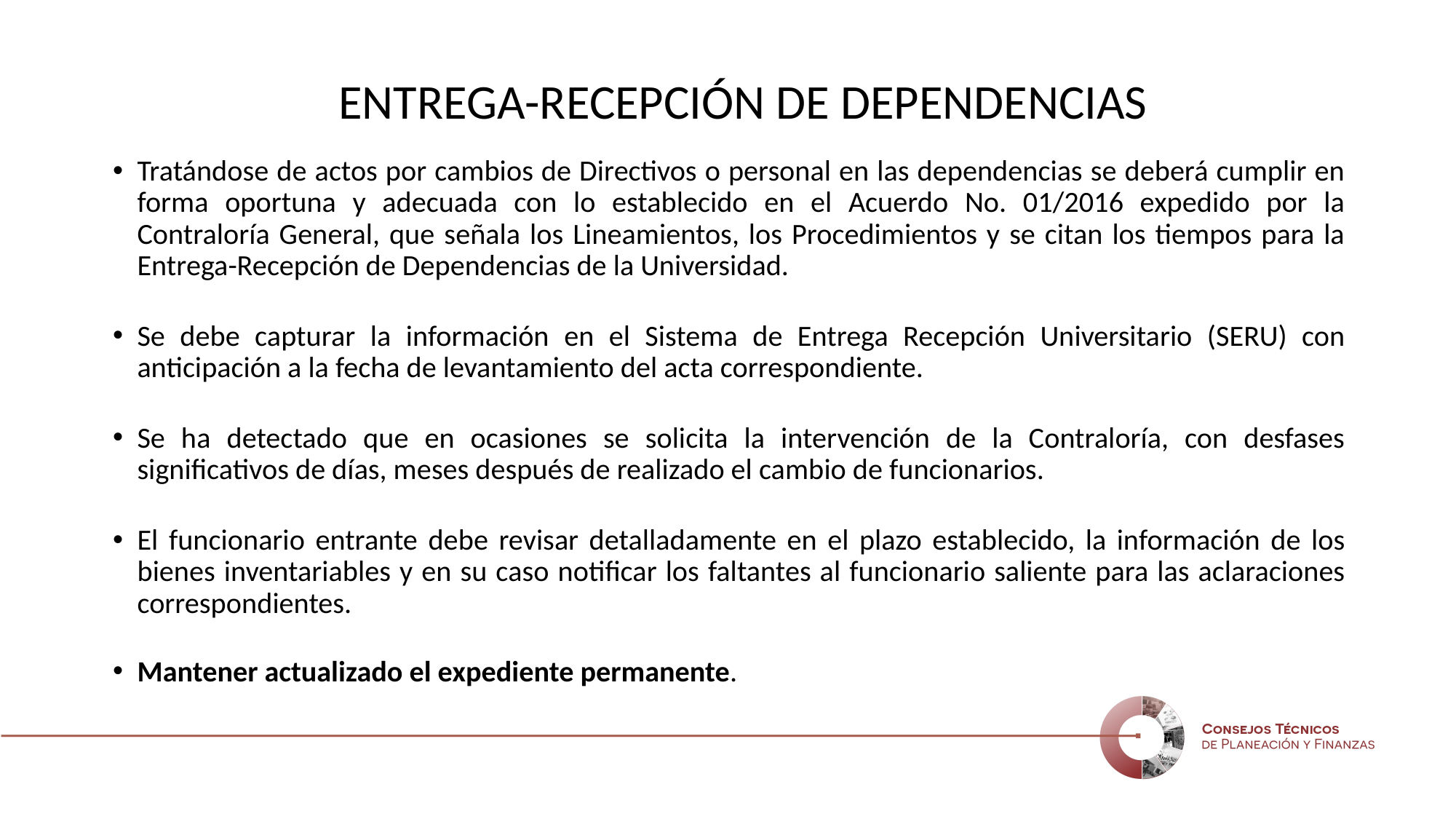

# ENTREGA-RECEPCIÓN DE DEPENDENCIAS
Tratándose de actos por cambios de Directivos o personal en las dependencias se deberá cumplir en forma oportuna y adecuada con lo establecido en el Acuerdo No. 01/2016 expedido por la Contraloría General, que señala los Lineamientos, los Procedimientos y se citan los tiempos para la Entrega-Recepción de Dependencias de la Universidad.

Se debe capturar la información en el Sistema de Entrega Recepción Universitario (SERU) con anticipación a la fecha de levantamiento del acta correspondiente.

Se ha detectado que en ocasiones se solicita la intervención de la Contraloría, con desfases significativos de días, meses después de realizado el cambio de funcionarios.

El funcionario entrante debe revisar detalladamente en el plazo establecido, la información de los bienes inventariables y en su caso notificar los faltantes al funcionario saliente para las aclaraciones correspondientes.

Mantener actualizado el expediente permanente.